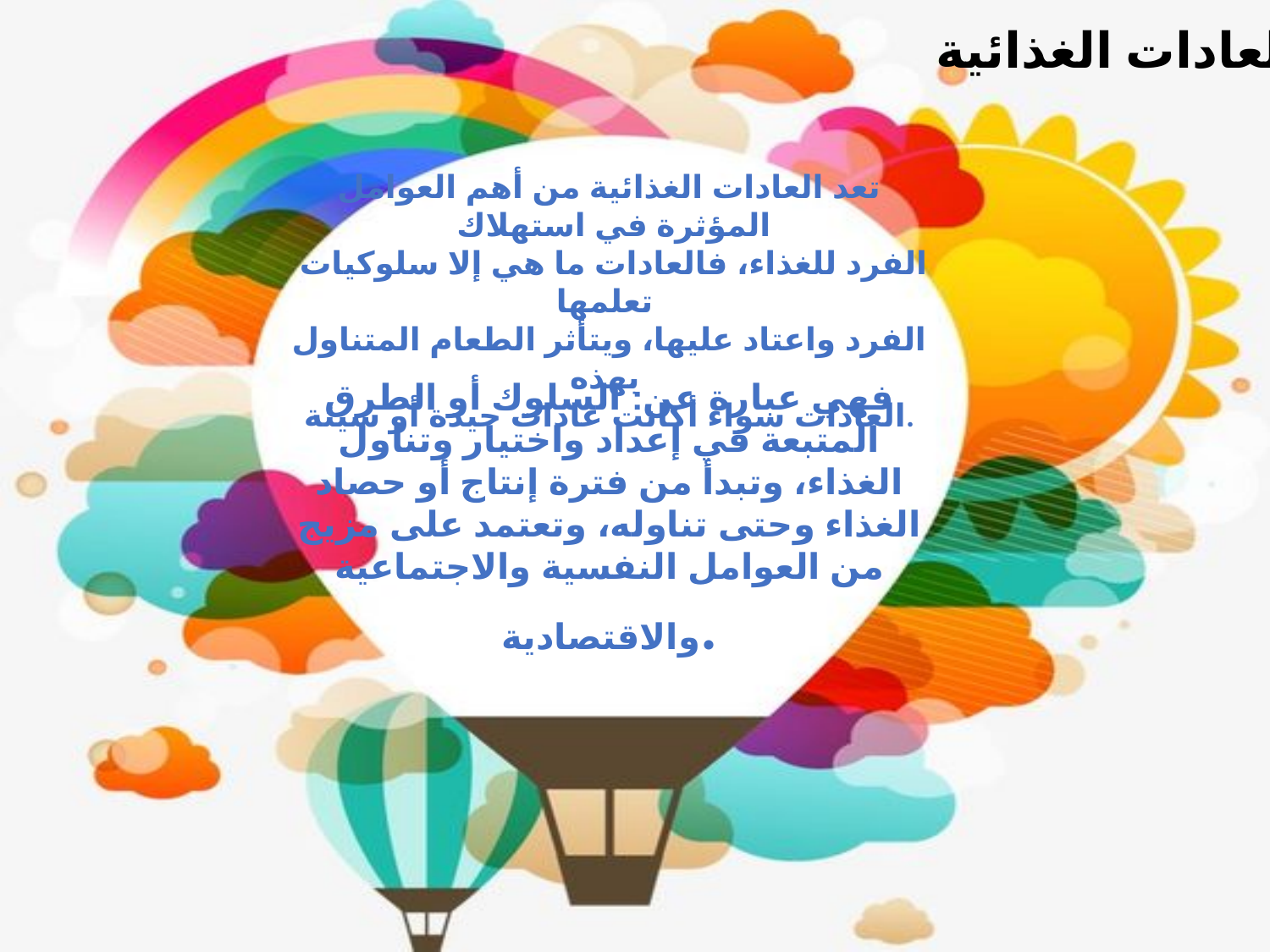

العادات الغذائية
تعد العادات الغذائية من أهم العوامل
 المؤثرة في استهلاك
 الفرد للغذاء، فالعادات ما هي إلا سلوكيات تعلمها
الفرد واعتاد عليها، ويتأثر الطعام المتناول بهذه
العادات سواء أكانت عادات جيدة أو سيئة.
فهي عبارة عن: السلوك أو الطرق المتبعة في إعداد واختيار وتناول الغذاء، وتبدأ من فترة إنتاج أو حصاد الغذاء وحتى تناوله، وتعتمد على مزيج من العوامل النفسية والاجتماعية والاقتصادية.